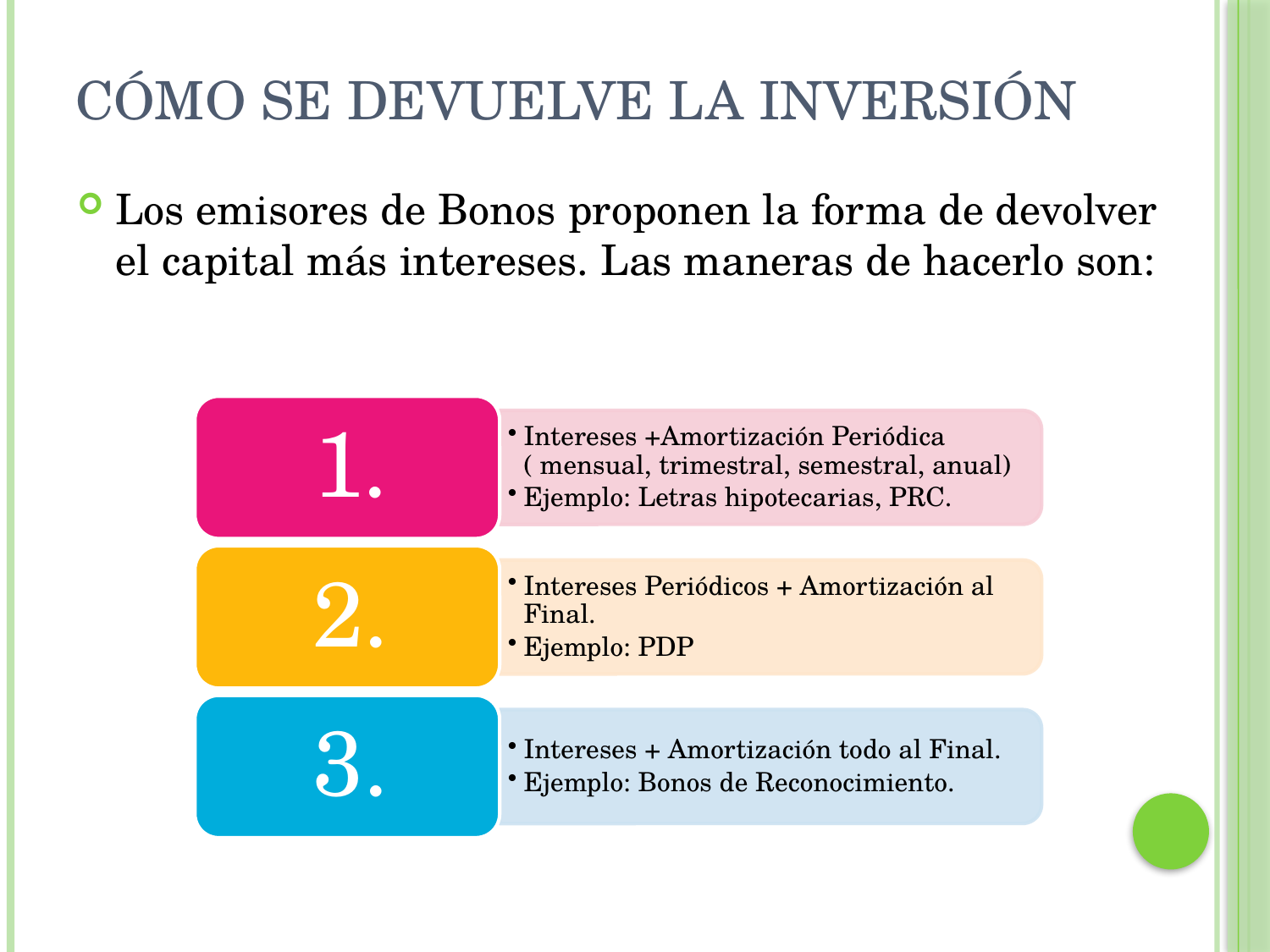

# Cómo se devuelve la inversión
Los emisores de Bonos proponen la forma de devolver el capital más intereses. Las maneras de hacerlo son:

Intereses +Amortización Periódica ( mensual, trimestral, semestral, anual)
Ejemplo: Letras hipotecarias, PRC.
1.
Intereses Periódicos + Amortización al Final.
Ejemplo: PDP
2.
Intereses + Amortización todo al Final.
Ejemplo: Bonos de Reconocimiento.
3.